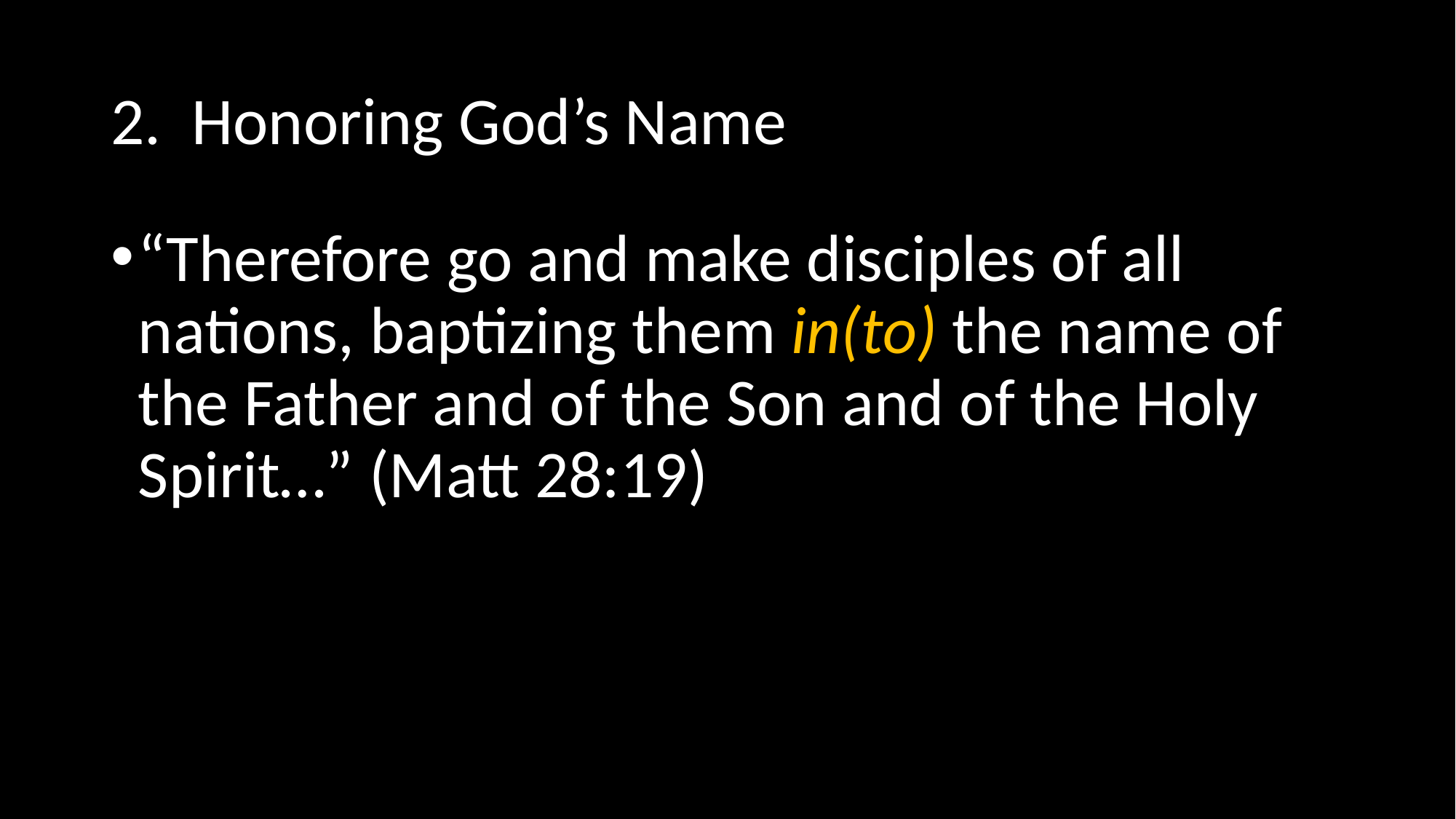

# 2.  Honoring God’s Name
“Therefore go and make disciples of all nations, baptizing them in(to) the name of the Father and of the Son and of the Holy Spirit…” (Matt 28:19)